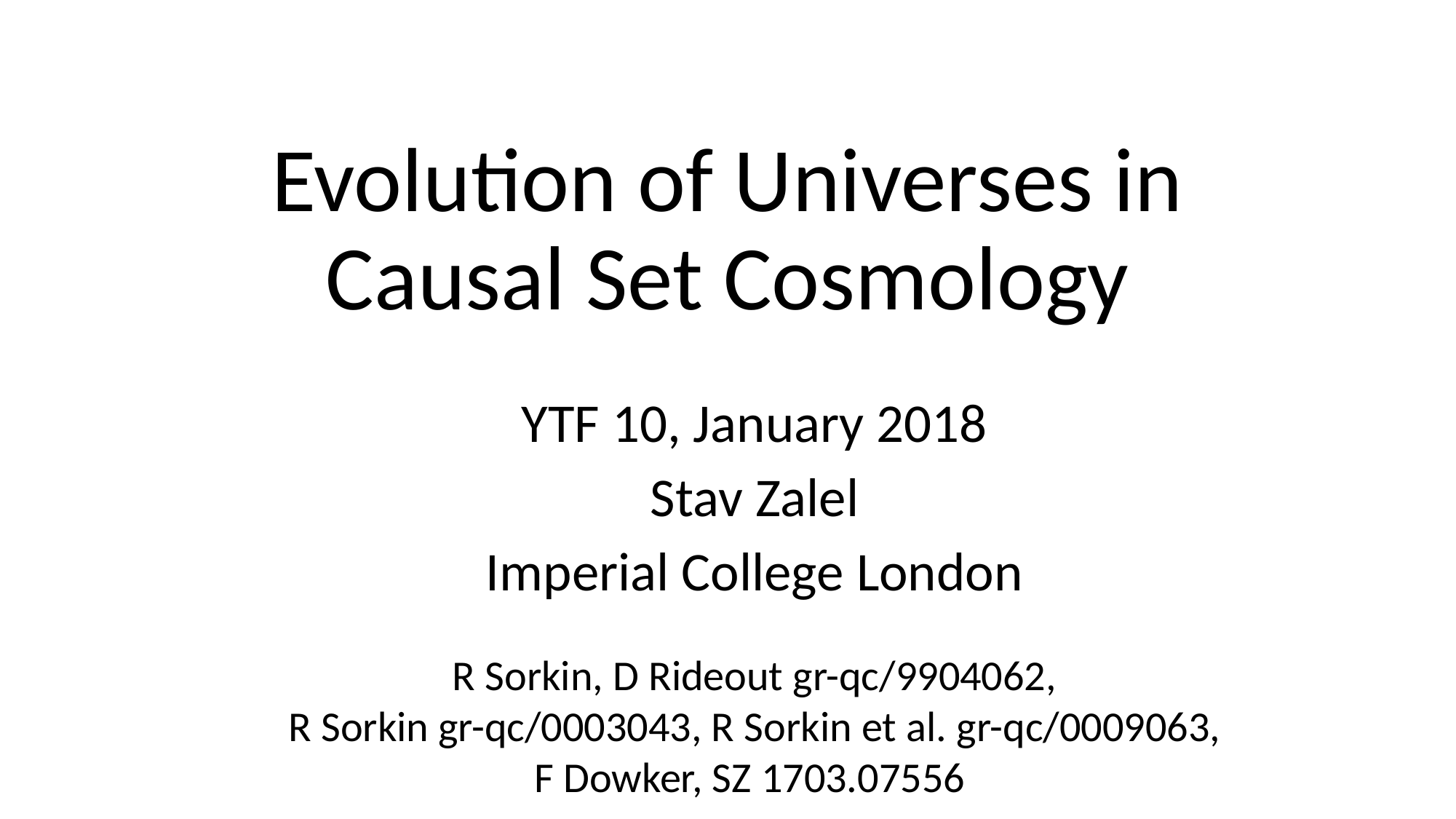

# Evolution of Universes in Causal Set Cosmology

YTF 10, January 2018
Stav Zalel
Imperial College London

R Sorkin, D Rideout gr-qc/9904062,
R Sorkin gr-qc/0003043, R Sorkin et al. gr-qc/0009063,
F Dowker, SZ 1703.07556